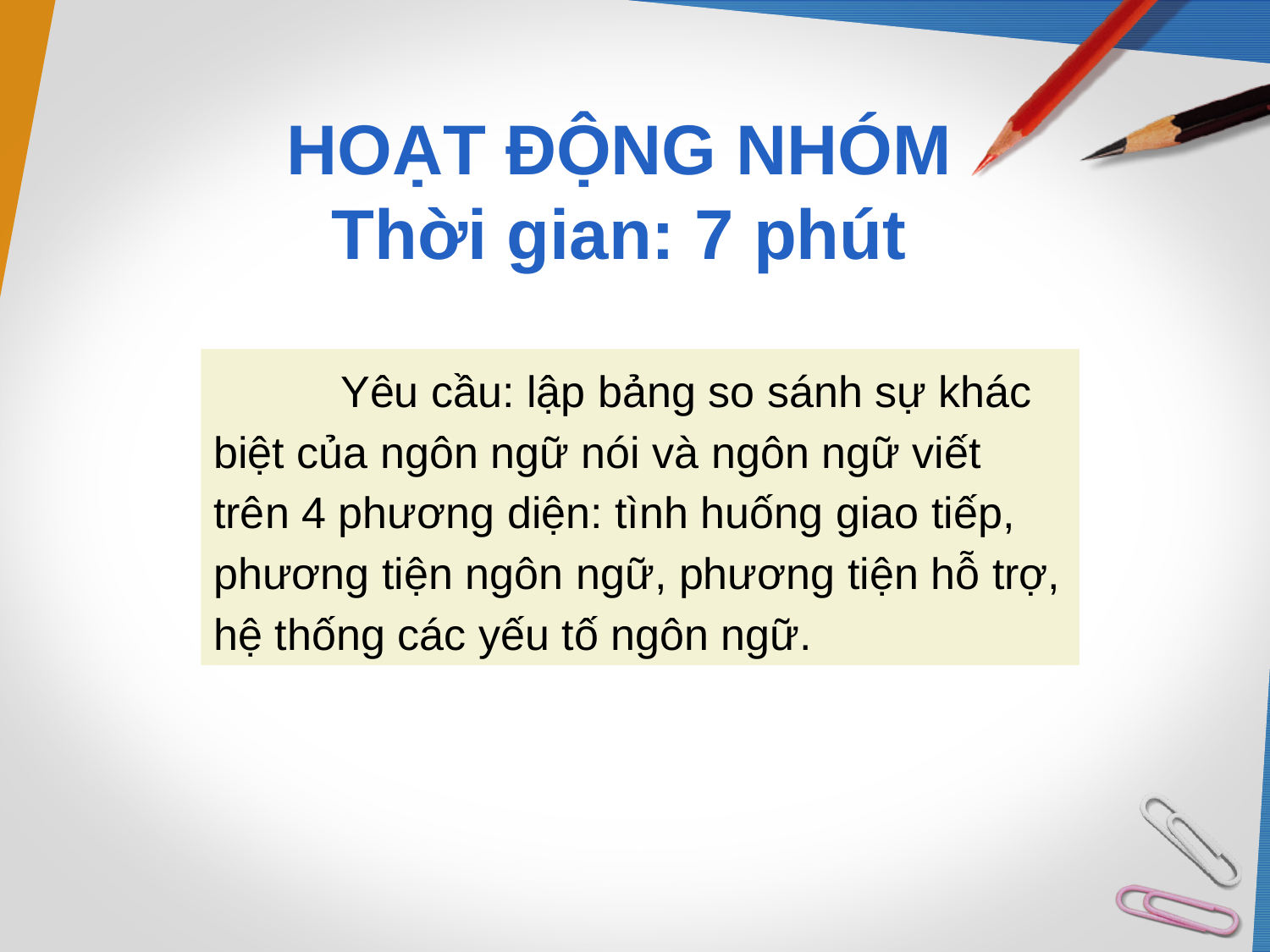

# HOẠT ĐỘNG NHÓM Thời gian: 7 phút
	Yêu cầu: lập bảng so sánh sự khác biệt của ngôn ngữ nói và ngôn ngữ viết trên 4 phương diện: tình huống giao tiếp, phương tiện ngôn ngữ, phương tiện hỗ trợ, hệ thống các yếu tố ngôn ngữ.